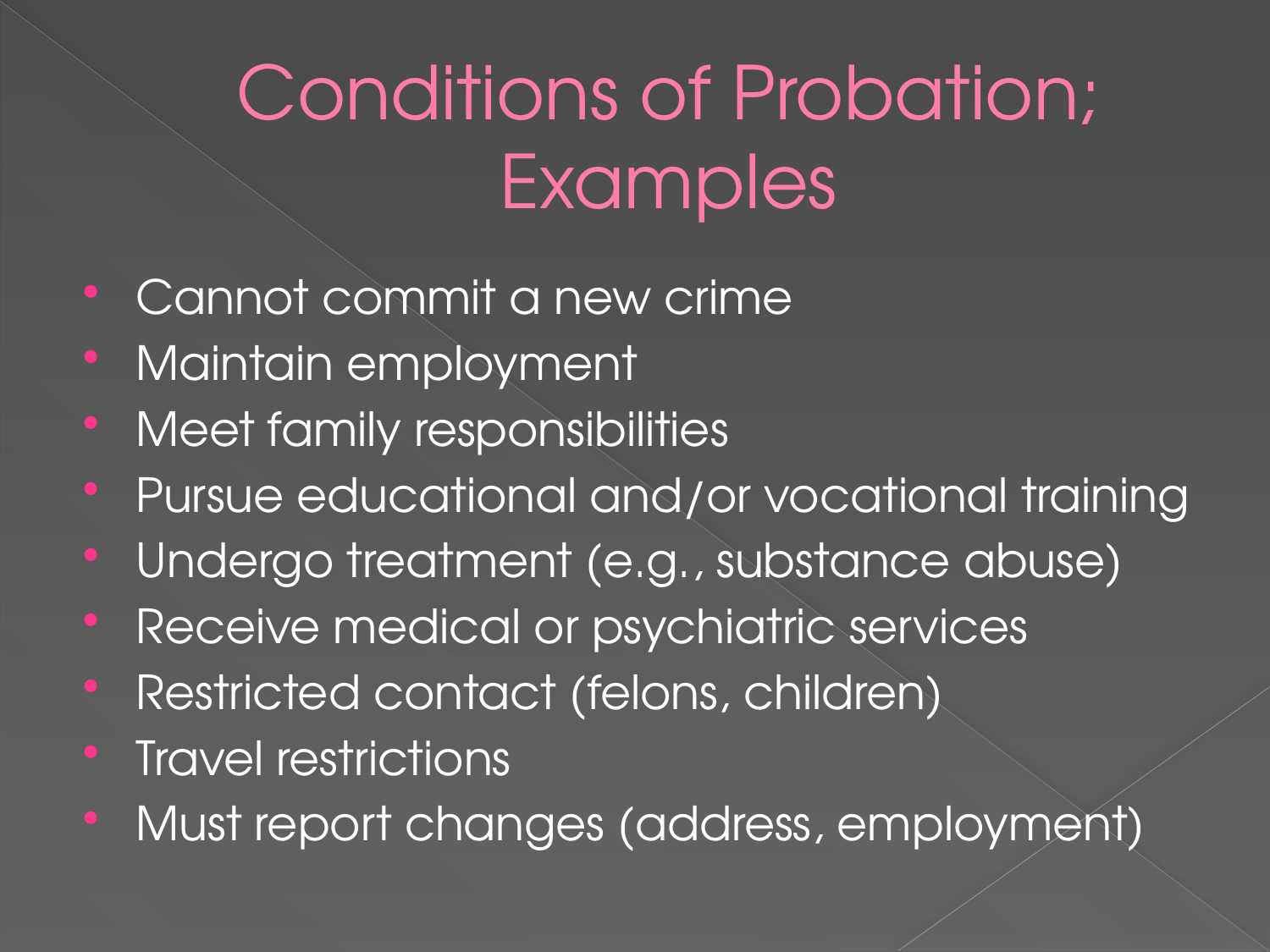

# Conditions of Probation; Examples
Cannot commit a new crime
Maintain employment
Meet family responsibilities
Pursue educational and/or vocational training
Undergo treatment (e.g., substance abuse)
Receive medical or psychiatric services
Restricted contact (felons, children)
Travel restrictions
Must report changes (address, employment)